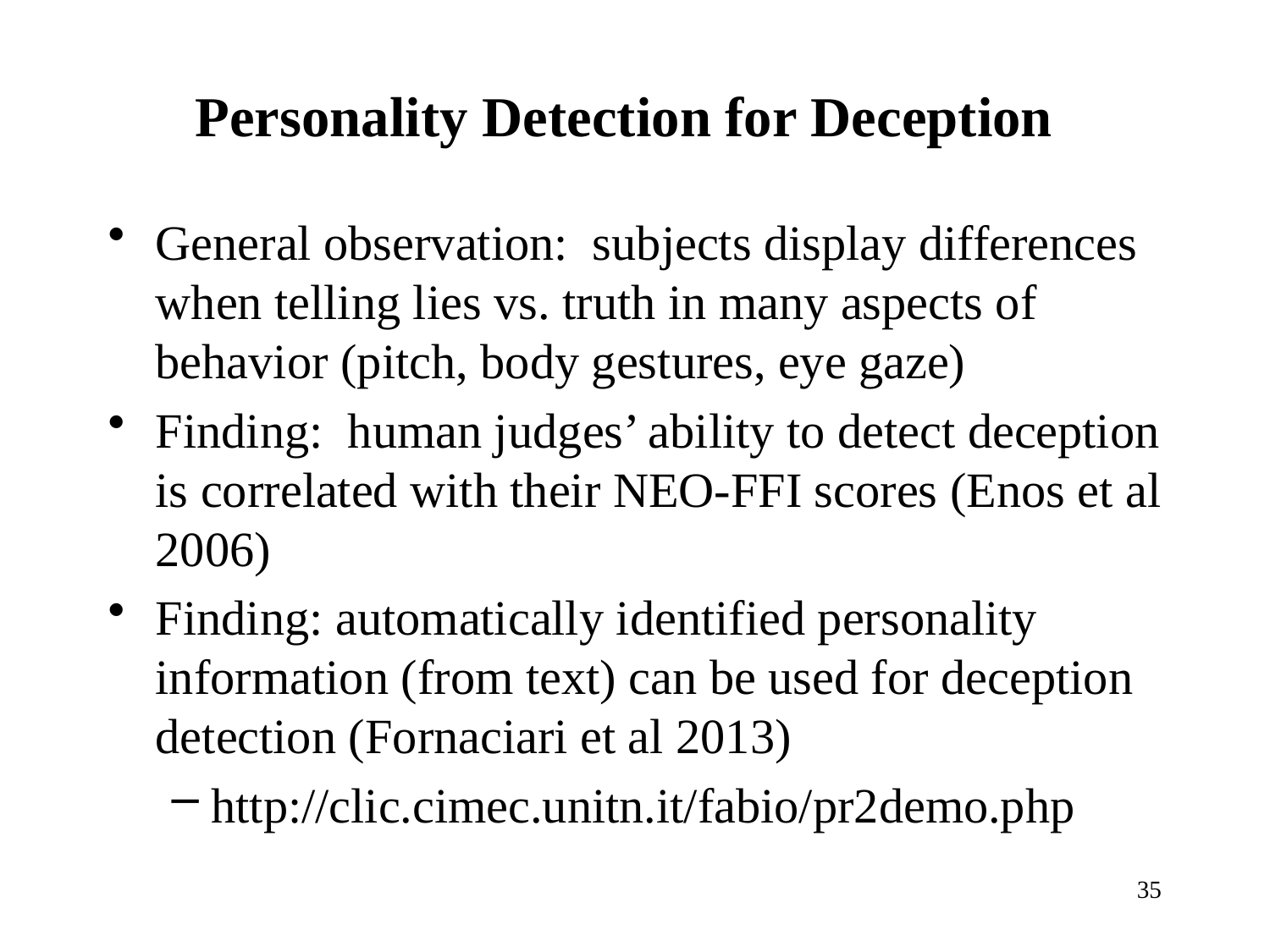

# Personality Detection for Deception
General observation:  subjects display differences when telling lies vs. truth in many aspects of behavior (pitch, body gestures, eye gaze)
Finding:  human judges’ ability to detect deception is correlated with their NEO-FFI scores (Enos et al 2006)
Finding: automatically identified personality information (from text) can be used for deception detection (Fornaciari et al 2013)
http://clic.cimec.unitn.it/fabio/pr2demo.php
35